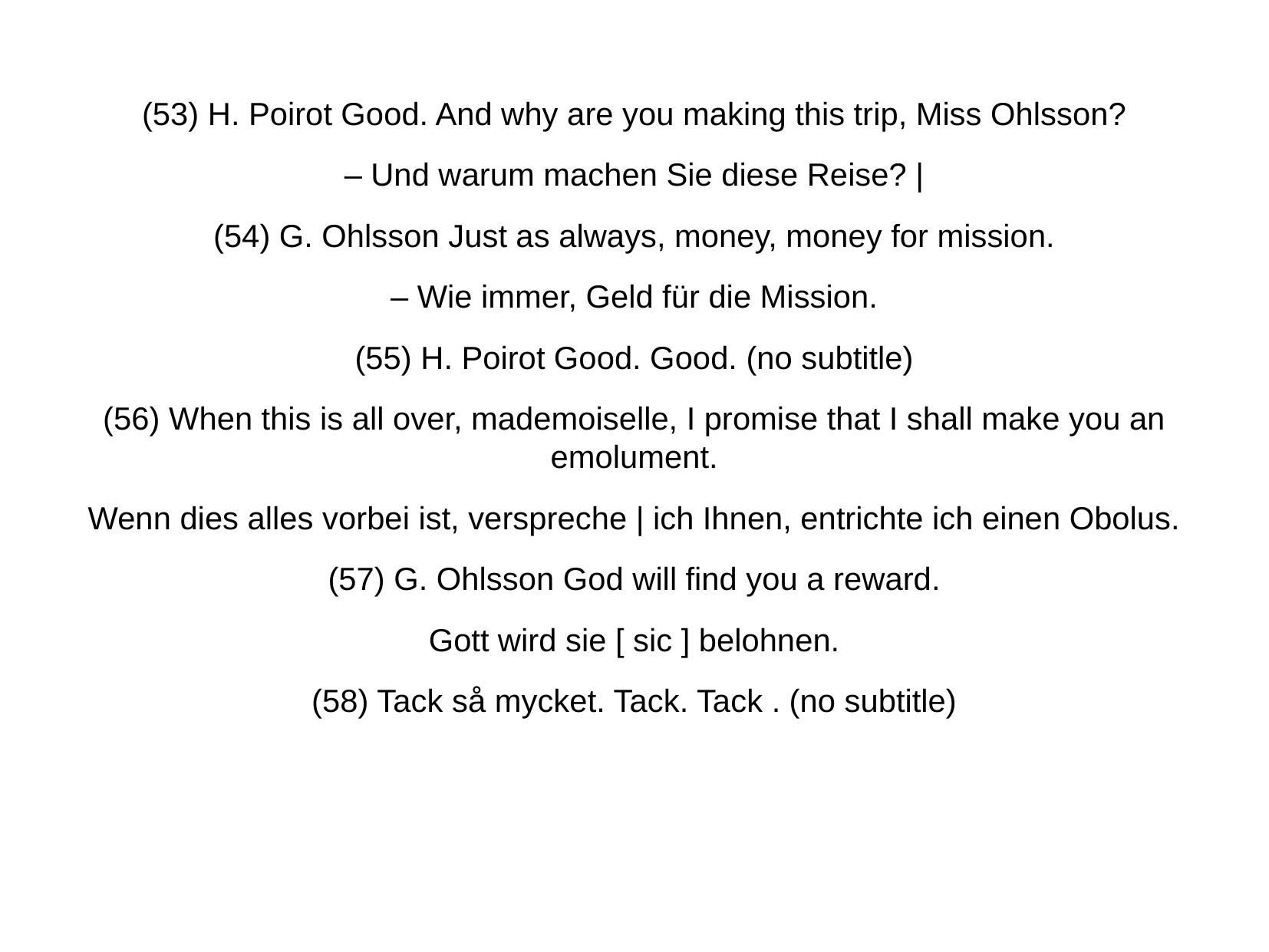

(53) H. Poirot Good. And why are you making this trip, Miss Ohlsson?
– Und warum machen Sie diese Reise? |
(54) G. Ohlsson Just as always, money, money for mission.
– Wie immer, Geld für die Mission.
(55) H. Poirot Good. Good. (no subtitle)
(56) When this is all over, mademoiselle, I promise that I shall make you an emolument.
Wenn dies alles vorbei ist, verspreche | ich Ihnen, entrichte ich einen Obolus.
(57) G. Ohlsson God will find you a reward.
Gott wird sie [ sic ] belohnen.
(58) Tack så mycket. Tack. Tack . (no subtitle)